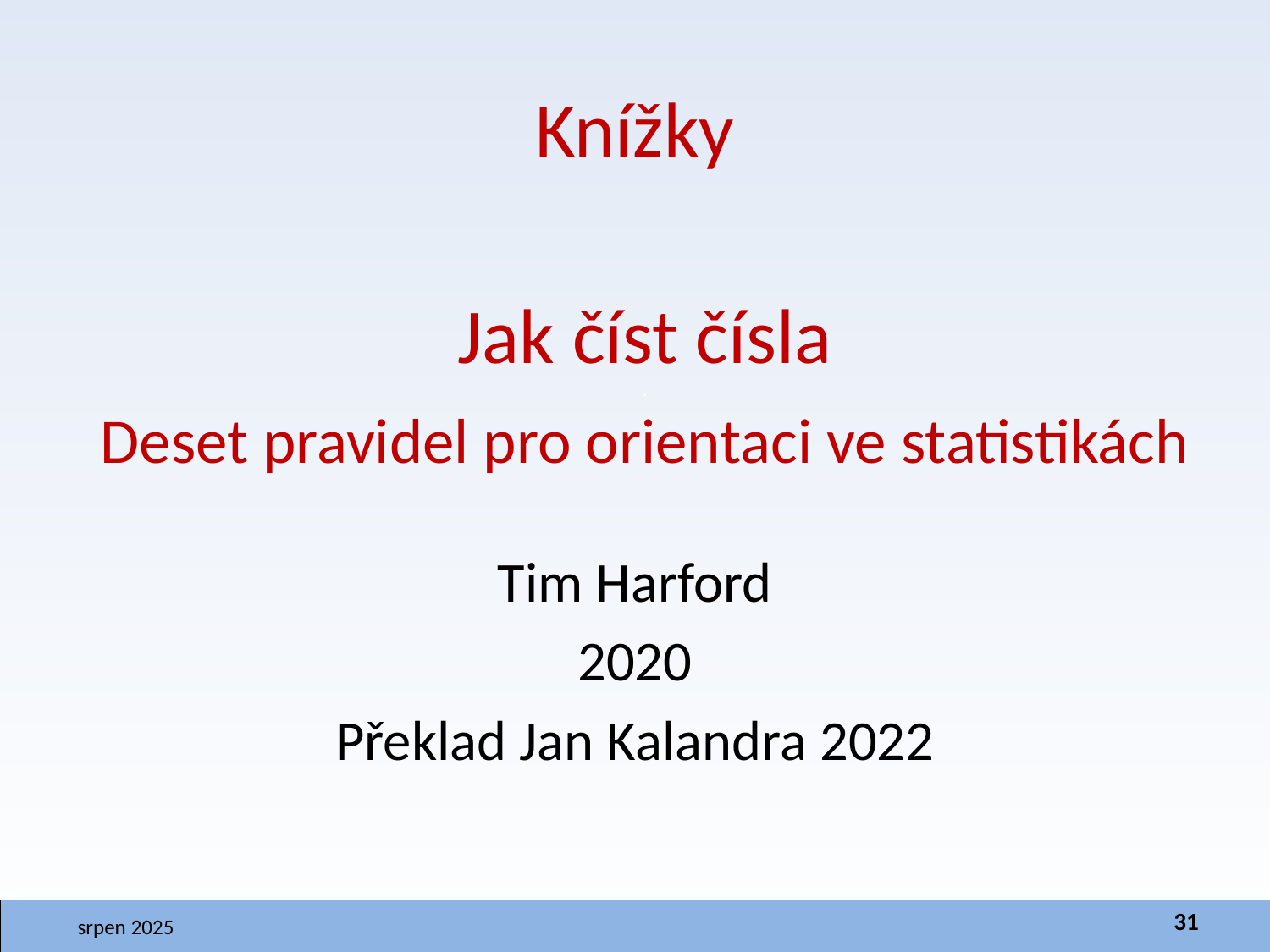

# Knížky
Jak číst čísla
.
Deset pravidel pro orientaci ve statistikách
Tim Harford
2020
Překlad Jan Kalandra 2022